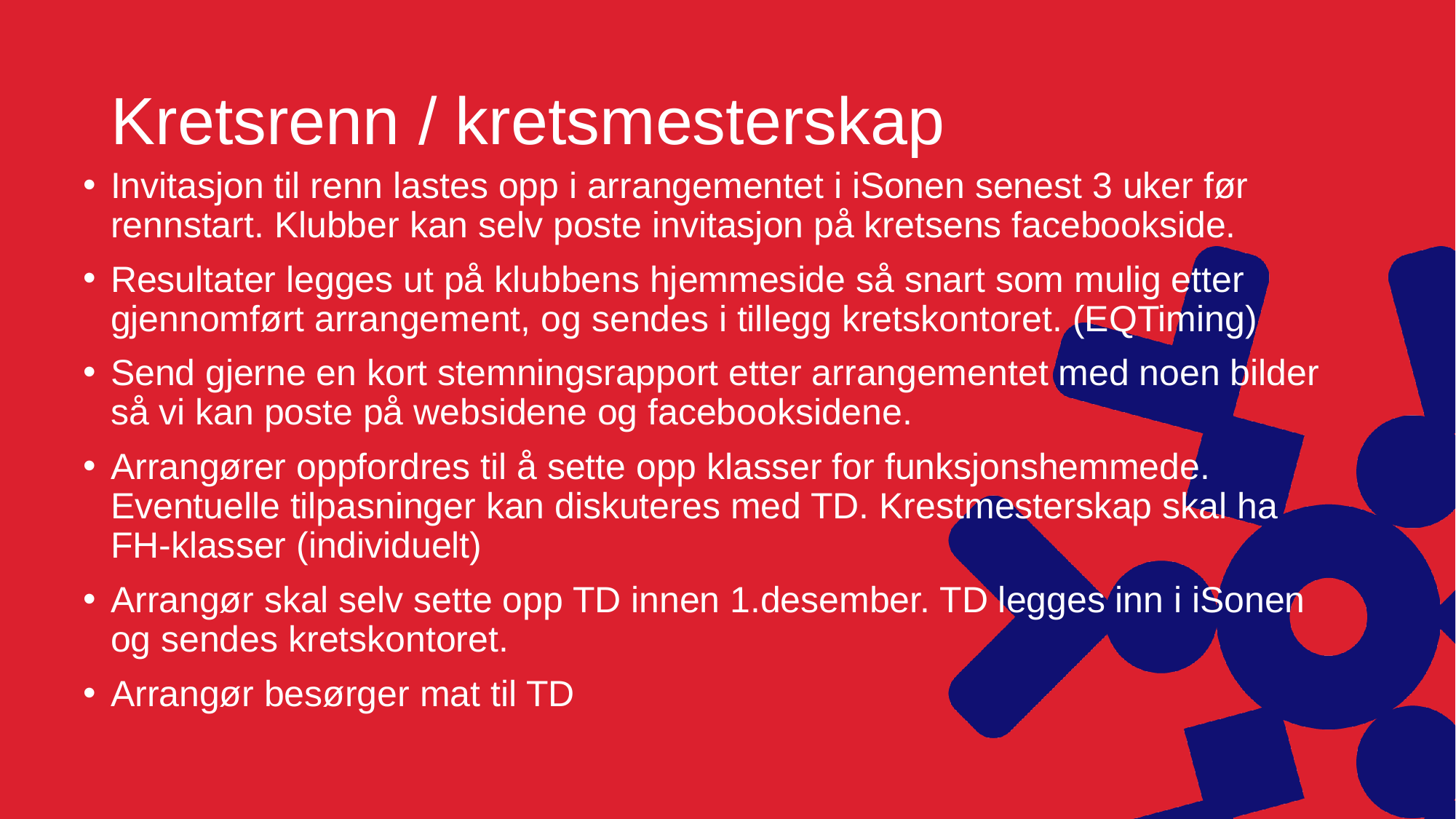

# Kretsrenn / kretsmesterskap
Invitasjon til renn lastes opp i arrangementet i iSonen senest 3 uker før rennstart. Klubber kan selv poste invitasjon på kretsens facebookside.
Resultater legges ut på klubbens hjemmeside så snart som mulig etter gjennomført arrangement, og sendes i tillegg kretskontoret. (EQTiming)
Send gjerne en kort stemningsrapport etter arrangementet med noen bilder så vi kan poste på websidene og facebooksidene.
Arrangører oppfordres til å sette opp klasser for funksjonshemmede. Eventuelle tilpasninger kan diskuteres med TD. Krestmesterskap skal ha FH-klasser (individuelt)
Arrangør skal selv sette opp TD innen 1.desember. TD legges inn i iSonen og sendes kretskontoret.
Arrangør besørger mat til TD